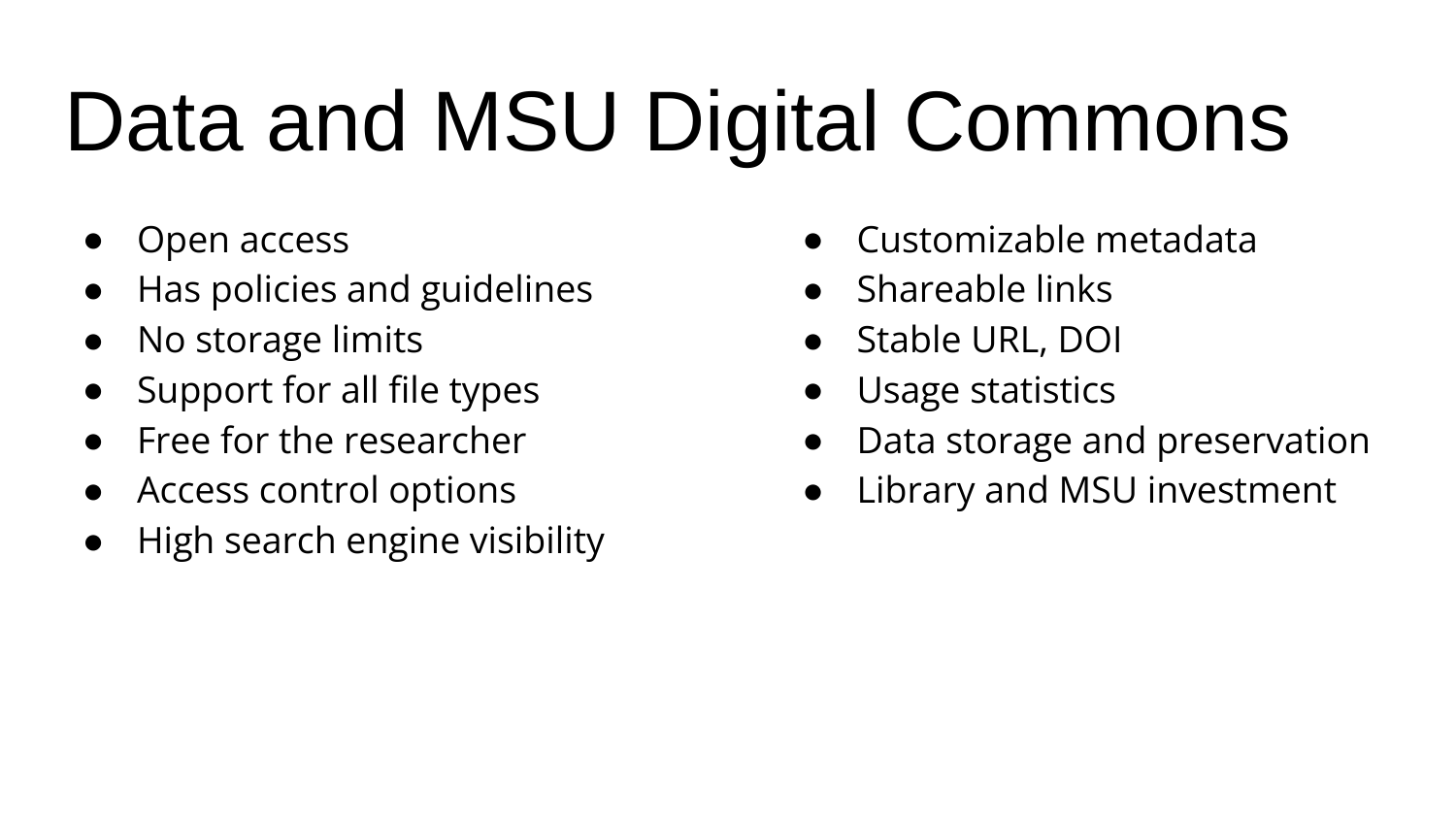

# Data and MSU Digital Commons
Open access
Has policies and guidelines
No storage limits
Support for all file types
Free for the researcher
Access control options
High search engine visibility

Customizable metadata
Shareable links
Stable URL, DOI
Usage statistics
Data storage and preservation
Library and MSU investment